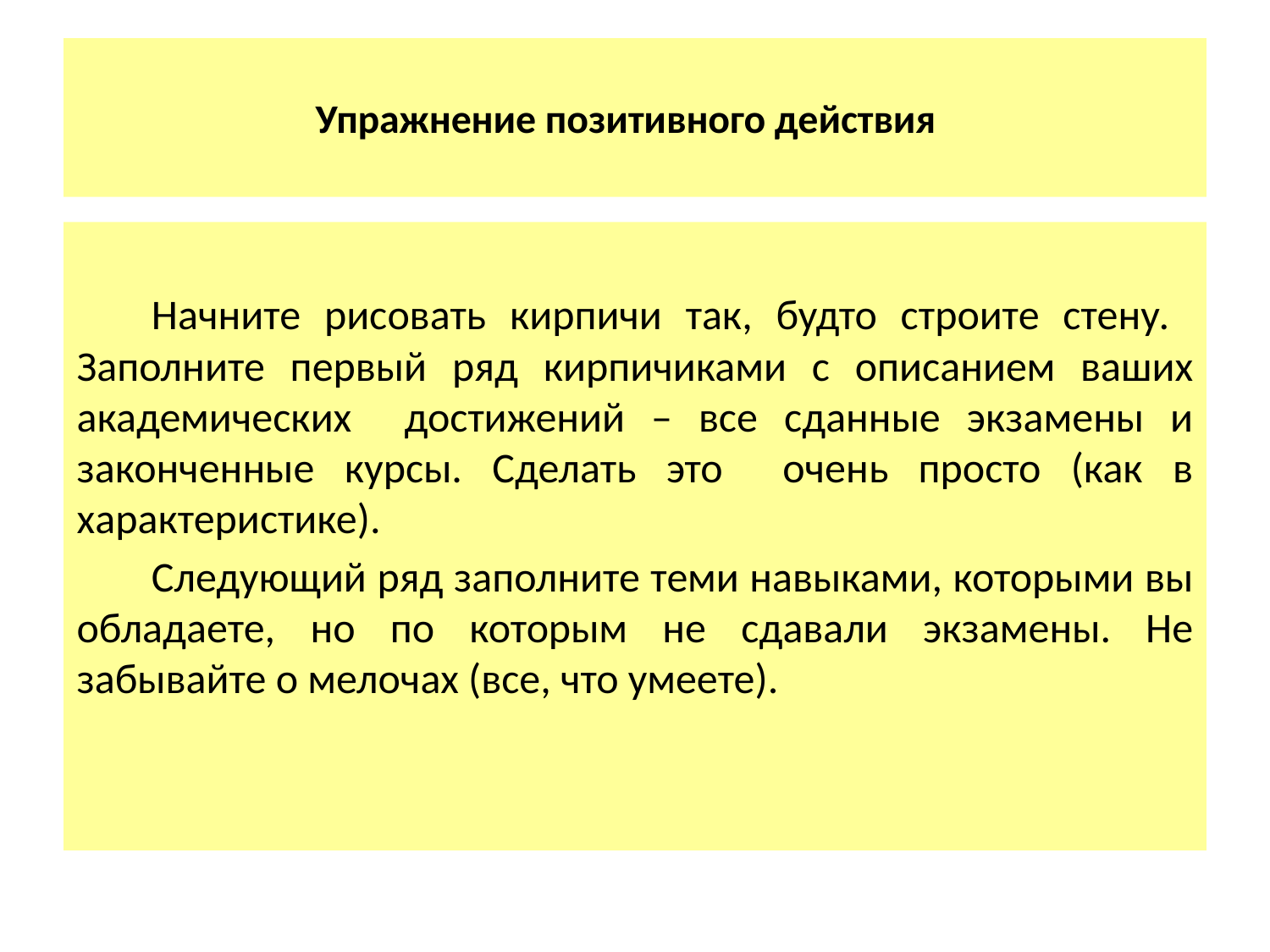

# Упражнение позитивного действия

Начните рисовать кирпичи так, будто строите стену.  Заполните первый ряд кирпичиками с описанием ваших академических  достижений – все сданные экзамены и законченные курсы. Сделать это  очень просто (как в характеристике).
Следующий ряд заполните теми навыками, которыми вы обладаете, но по которым не сдавали экзамены. Не забывайте о мелочах (все, что умеете).